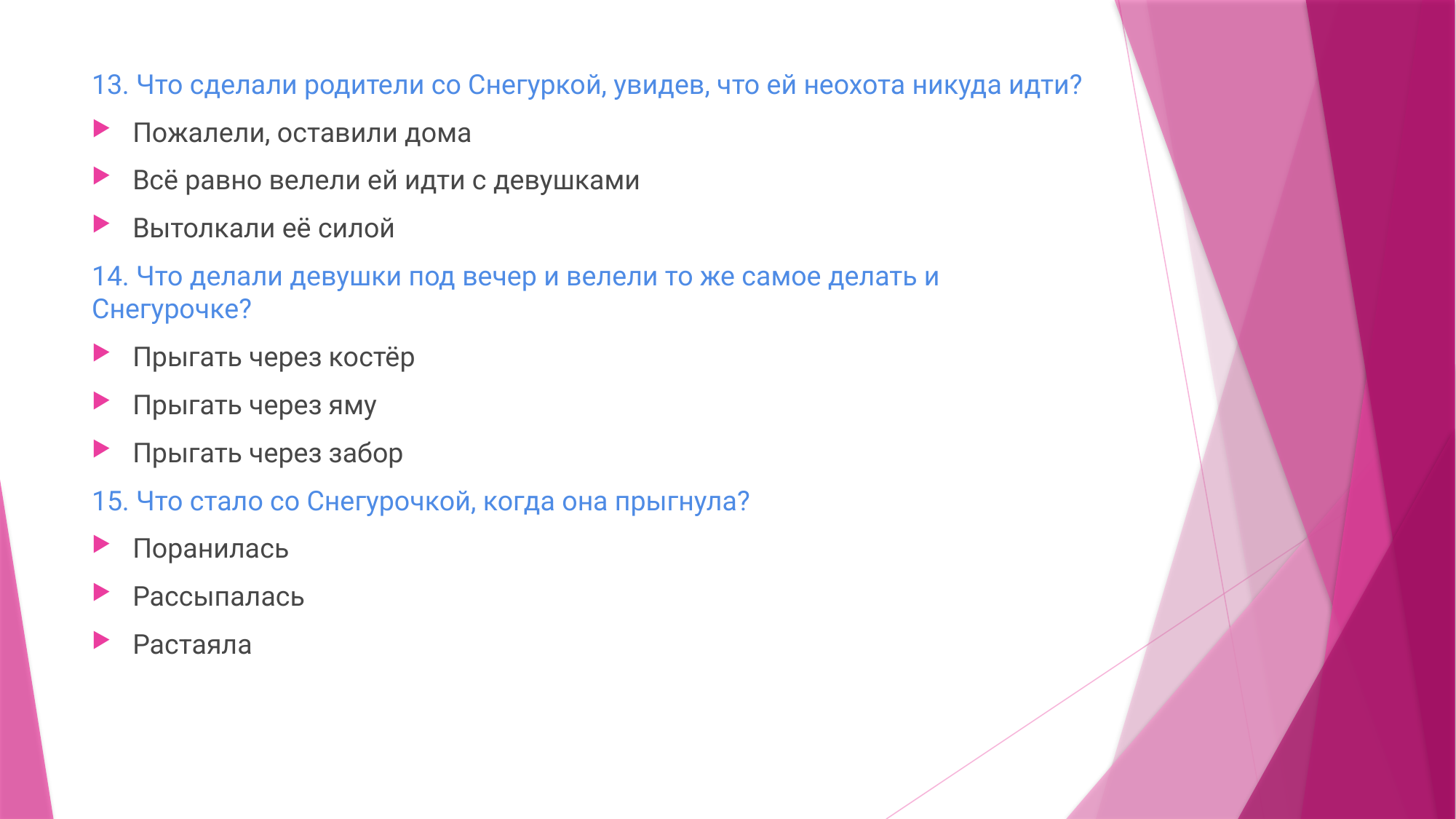

13. Что сделали родители со Снегуркой, увидев, что ей неохота никуда идти?
Пожалели, оставили дома
Всё равно велели ей идти с девушками
Вытолкали её силой
14. Что делали девушки под вечер и велели то же самое делать и Снегурочке?
Прыгать через костёр
Прыгать через яму
Прыгать через забор
15. Что стало со Снегурочкой, когда она прыгнула?
Поранилась
Рассыпалась
Растаяла